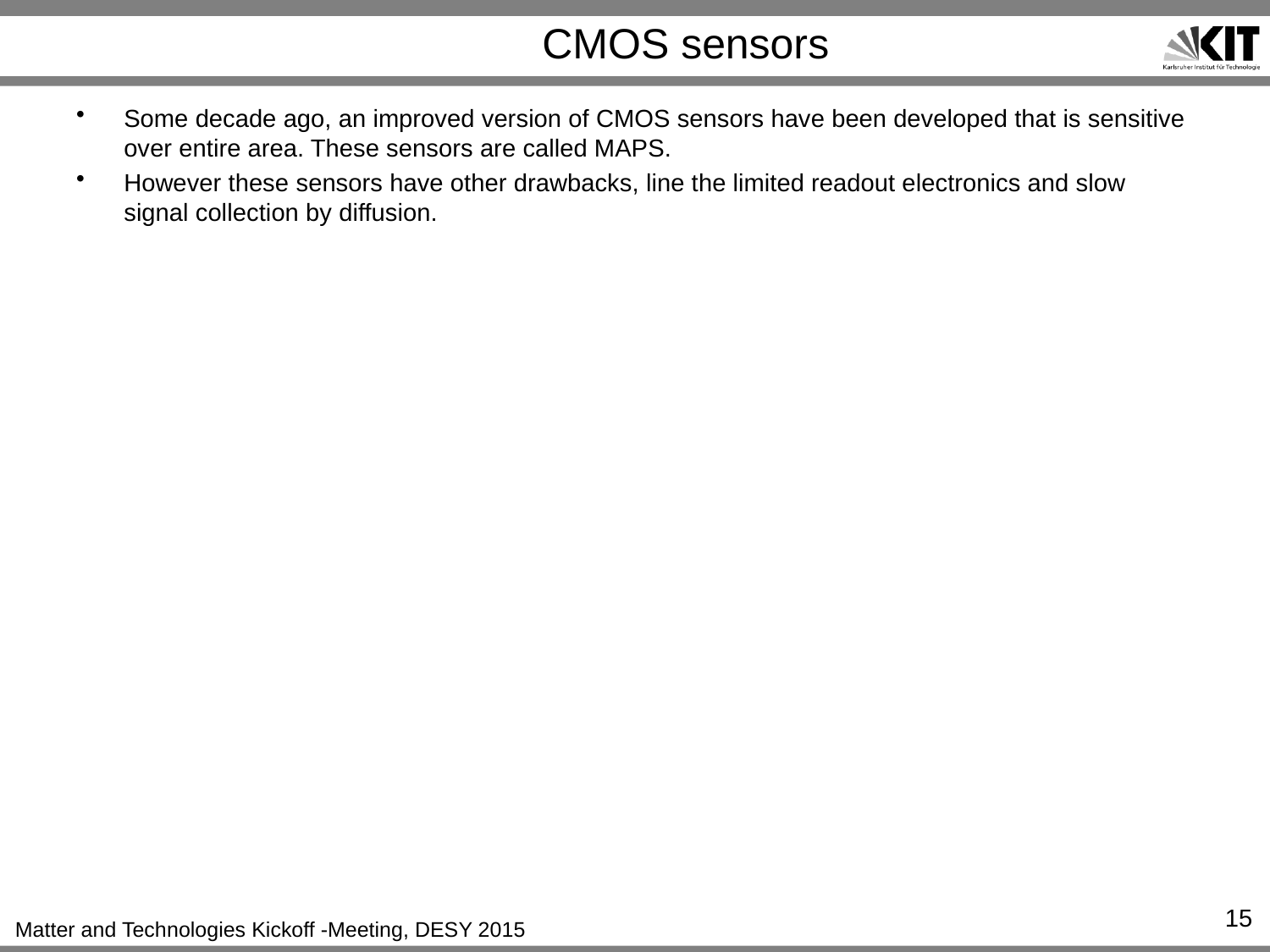

# CMOS sensors
Some decade ago, an improved version of CMOS sensors have been developed that is sensitive over entire area. These sensors are called MAPS.
However these sensors have other drawbacks, line the limited readout electronics and slow signal collection by diffusion.
15